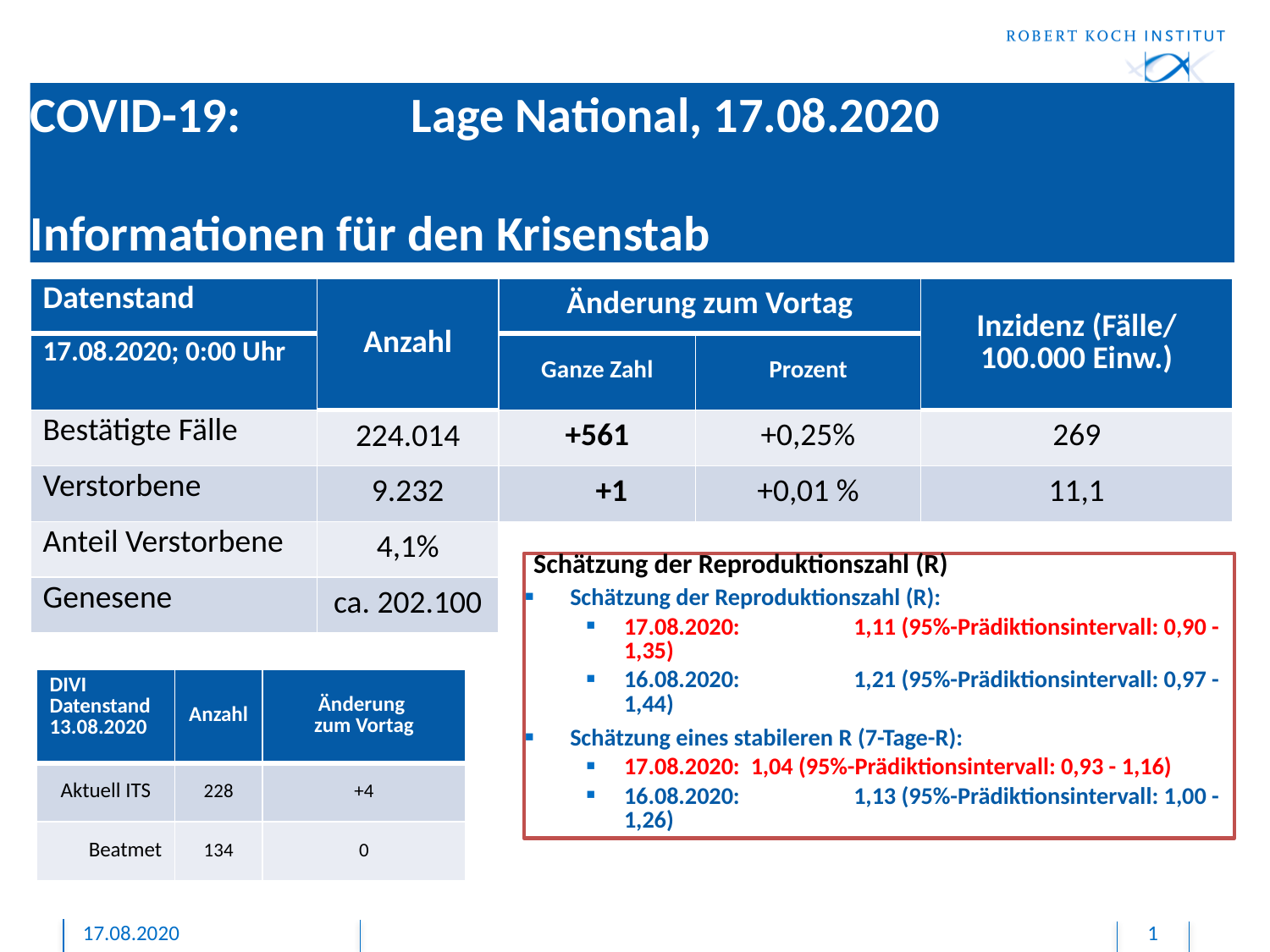

# COVID-19: 		Lage National, 17.08.2020 Informationen für den Krisenstab
| Datenstand | Anzahl | Änderung zum Vortag |  | Inzidenz (Fälle/ 100.000 Einw.) |
| --- | --- | --- | --- | --- |
| 17.08.2020; 0:00 Uhr |  | Ganze Zahl | Prozent |  |
| Bestätigte Fälle | 224.014 | +561 | +0,25% | 269 |
| Verstorbene | 9.232 | +1 | +0,01 % | 11,1 |
| Anteil Verstorbene | 4,1% |  |  |  |
| Genesene | ca. 202.100 |  |  |  |
Schätzung der Reproduktionszahl (R)
Schätzung der Reproduktionszahl (R):
17.08.2020: 	1,11 (95%-Prädiktionsintervall: 0,90 - 1,35)
16.08.2020: 	1,21 (95%-Prädiktionsintervall: 0,97 - 1,44)
Schätzung eines stabileren R (7-Tage-R):
17.08.2020:  1,04 (95%-Prädiktionsintervall: 0,93 - 1,16)
16.08.2020: 	1,13 (95%-Prädiktionsintervall: 1,00 - 1,26)

| DIVI Datenstand 13.08.2020 | Anzahl | Änderung zum Vortag |
| --- | --- | --- |
| Aktuell ITS | 228 | +4 |
| Beatmet | 134 | 0 |
17.08.2020

1